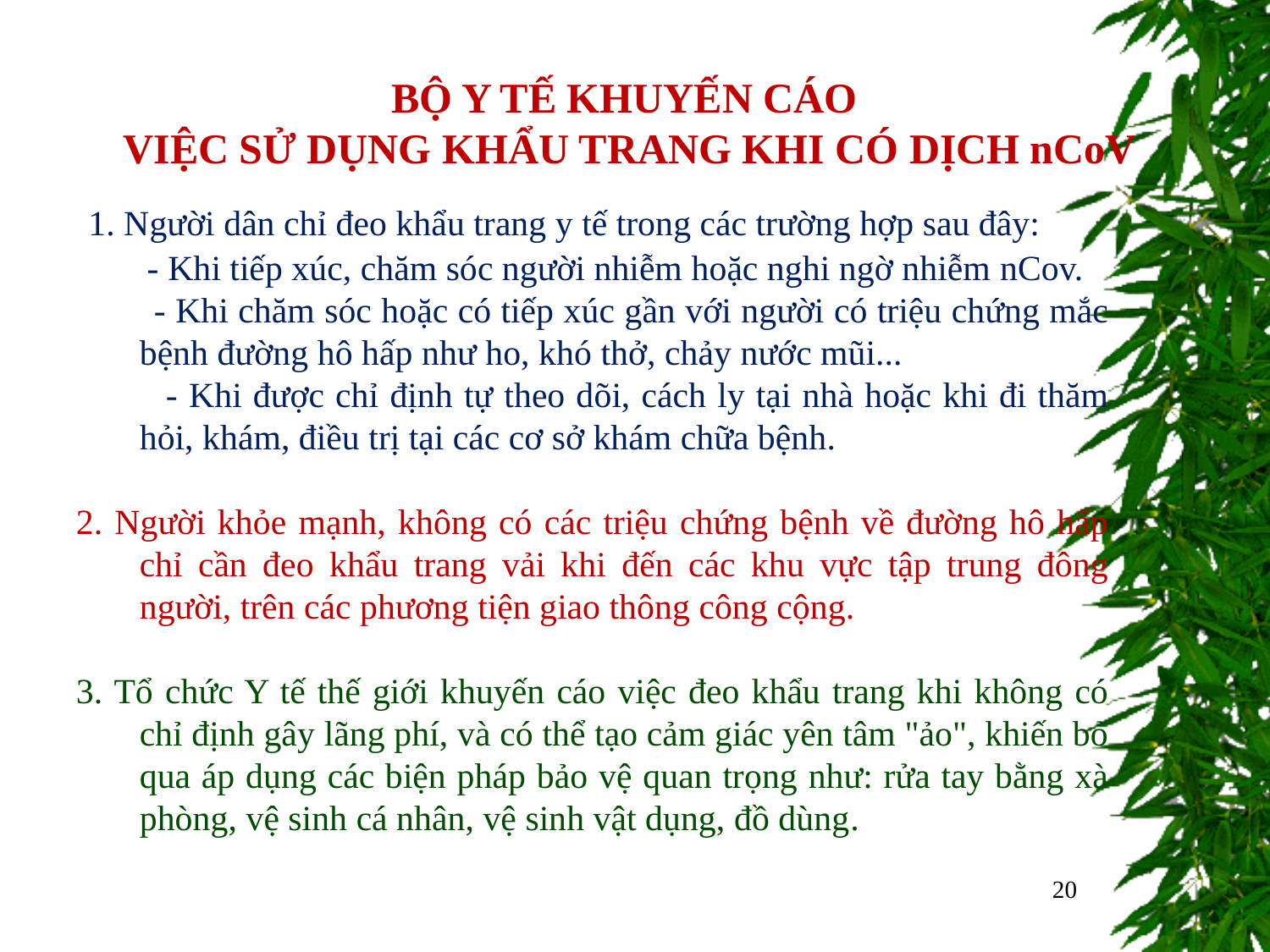

# BỘ Y TẾ KHUYẾN CÁO VIỆC SỬ DỤNG KHẨU TRANG KHI CÓ DỊCH nCoV
 1. Người dân chỉ đeo khẩu trang y tế trong các trường hợp sau đây:
        - Khi tiếp xúc, chăm sóc người nhiễm hoặc nghi ngờ nhiễm nCov.
        - Khi chăm sóc hoặc có tiếp xúc gần với người có triệu chứng mắc bệnh đường hô hấp như ho, khó thở, chảy nước mũi...
        - Khi được chỉ định tự theo dõi, cách ly tại nhà hoặc khi đi thăm hỏi, khám, điều trị tại các cơ sở khám chữa bệnh.

2. Người khỏe mạnh, không có các triệu chứng bệnh về đường hô hấp chỉ cần đeo khẩu trang vải khi đến các khu vực tập trung đông người, trên các phương tiện giao thông công cộng.

3. Tổ chức Y tế thế giới khuyến cáo việc đeo khẩu trang khi không có chỉ định gây lãng phí, và có thể tạo cảm giác yên tâm "ảo", khiến bỏ qua áp dụng các biện pháp bảo vệ quan trọng như: rửa tay bằng xà phòng, vệ sinh cá nhân, vệ sinh vật dụng, đồ dùng.

20